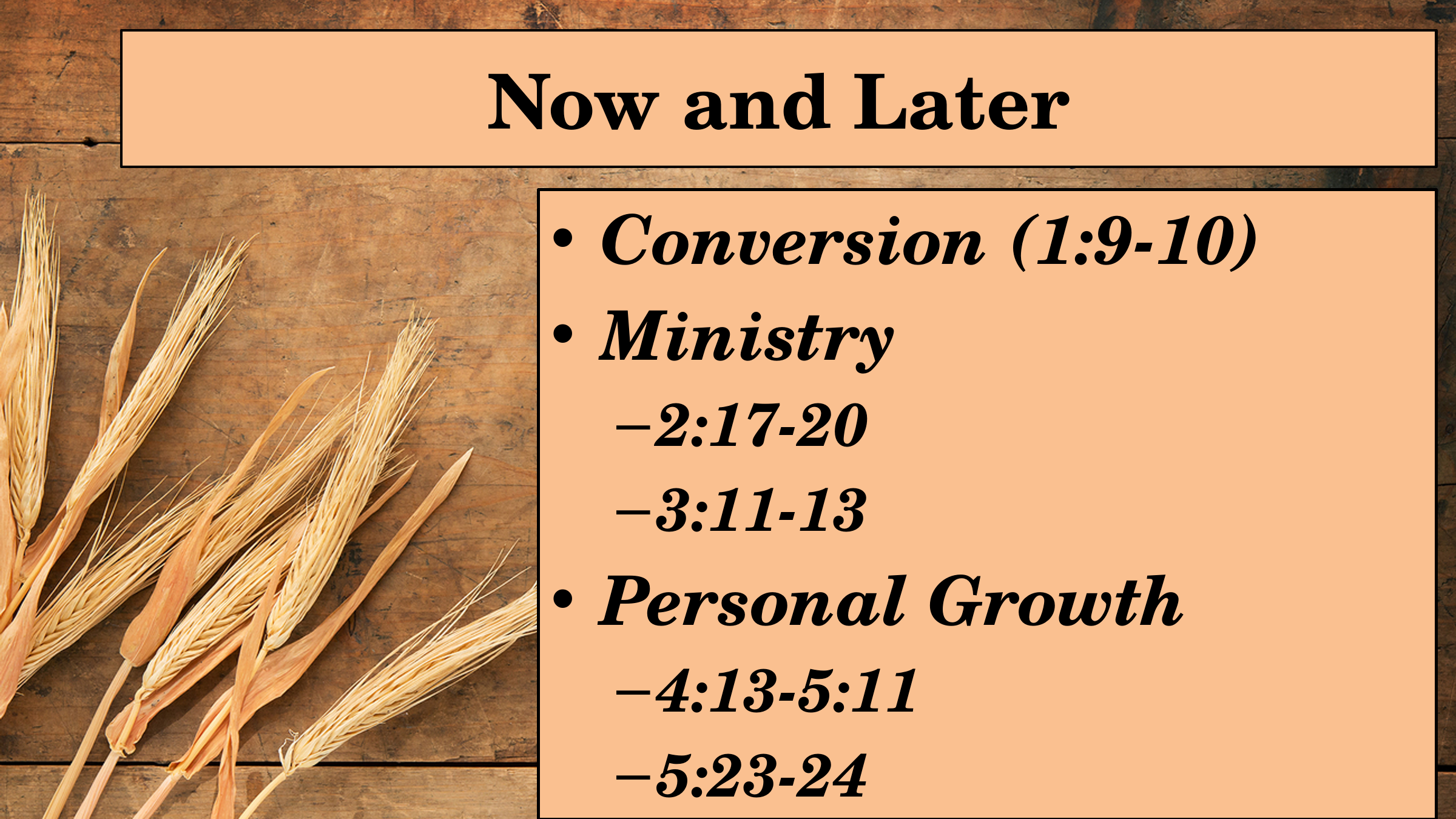

# Now and Later
Conversion (1:9-10)
Ministry
2:17-20
3:11-13
Personal Growth
4:13-5:11
5:23-24